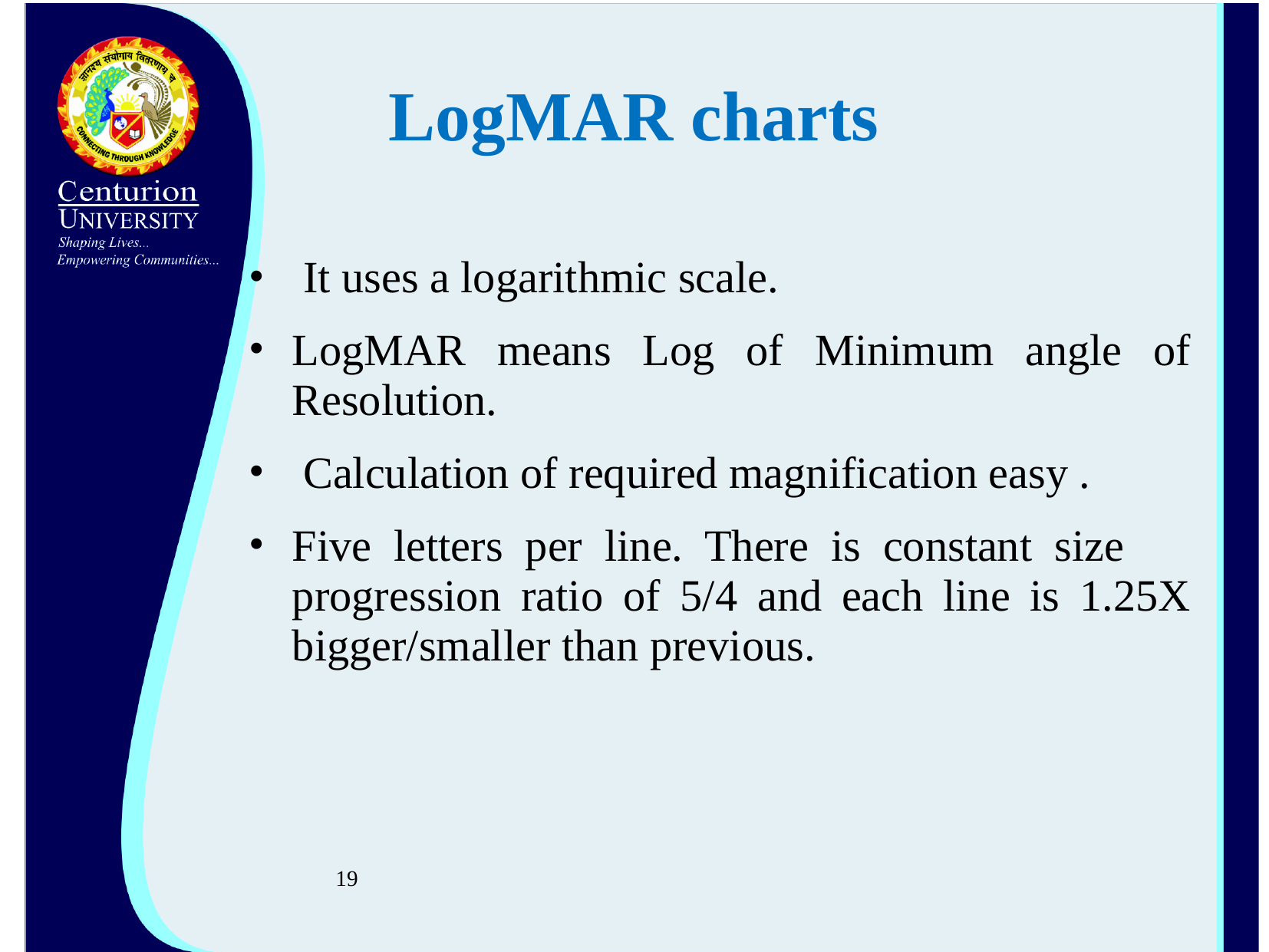

# LogMAR charts

 It uses a logarithmic scale.
LogMAR means Log of Minimum angle of Resolution.
 Calculation of required magnification easy .
Five letters per line. There is constant size    progression ratio of 5/4 and each line is 1.25X bigger/smaller than previous.
19